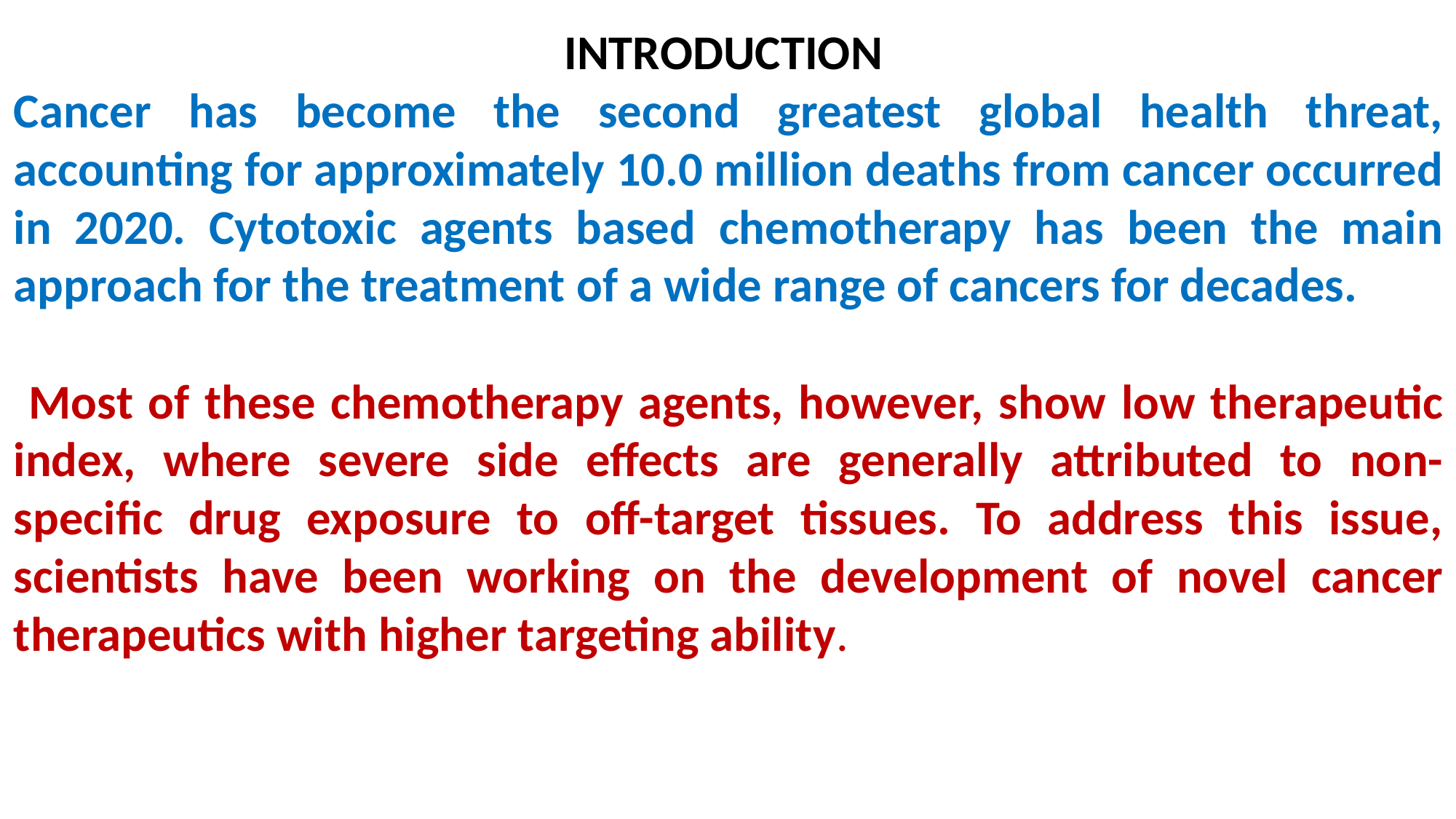

INTRODUCTION
Cancer has become the second greatest global health threat, accounting for approximately 10.0 million deaths from cancer occurred in 2020. Cytotoxic agents based chemotherapy has been the main approach for the treatment of a wide range of cancers for decades.

 Most of these chemotherapy agents, however, show low therapeutic index, where severe side effects are generally attributed to non-specific drug exposure to off-target tissues. To address this issue, scientists have been working on the development of novel cancer therapeutics with higher targeting ability.